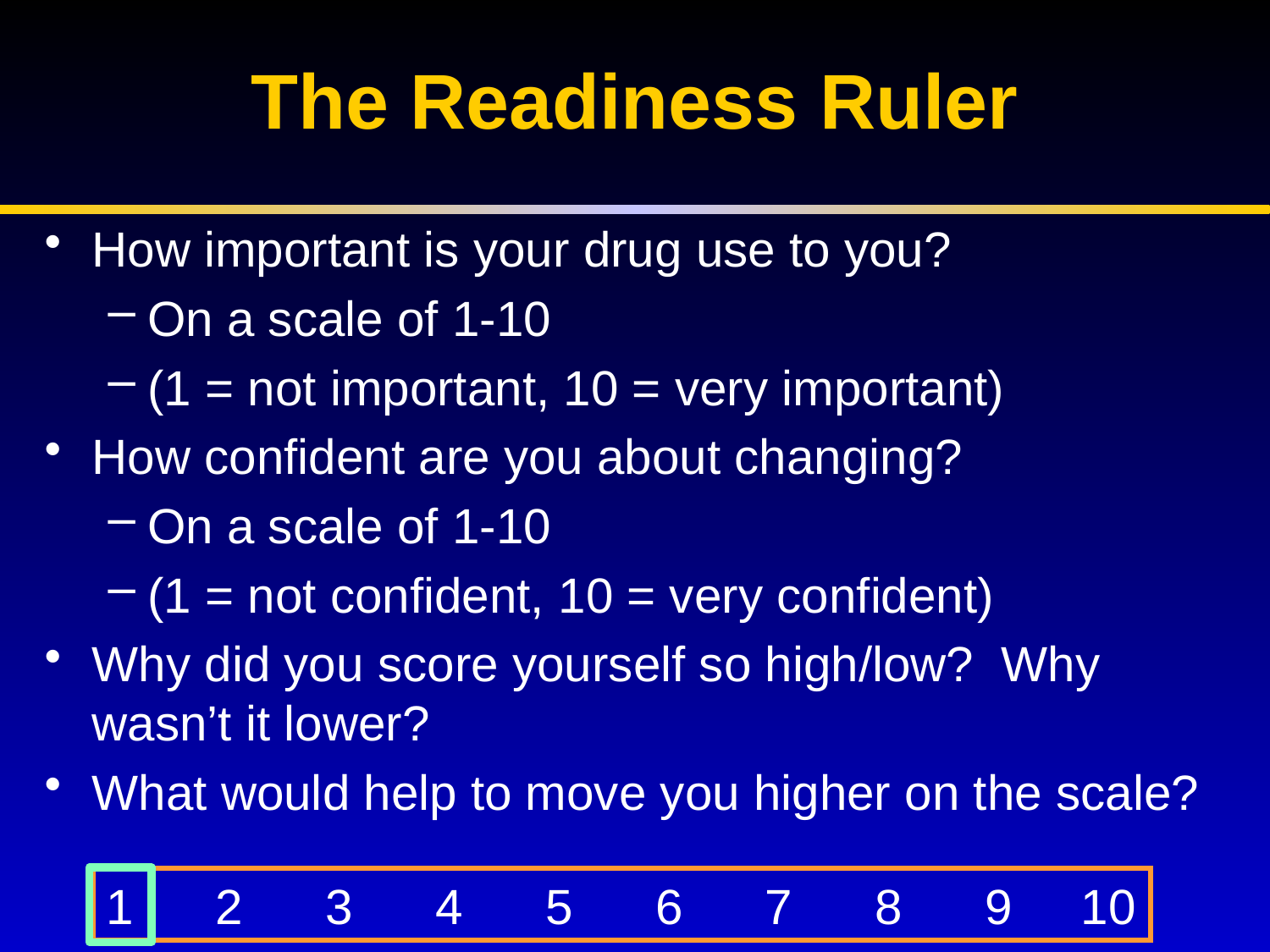

# The Readiness Ruler
How important is your drug use to you?
On a scale of 1-10
(1 = not important, 10 = very important)
How confident are you about changing?
On a scale of 1-10
(1 = not confident, 10 = very confident)
Why did you score yourself so high/low?  Why wasn’t it lower?
What would help to move you higher on the scale?

1      2      3      4      5      6      7      8      9     10